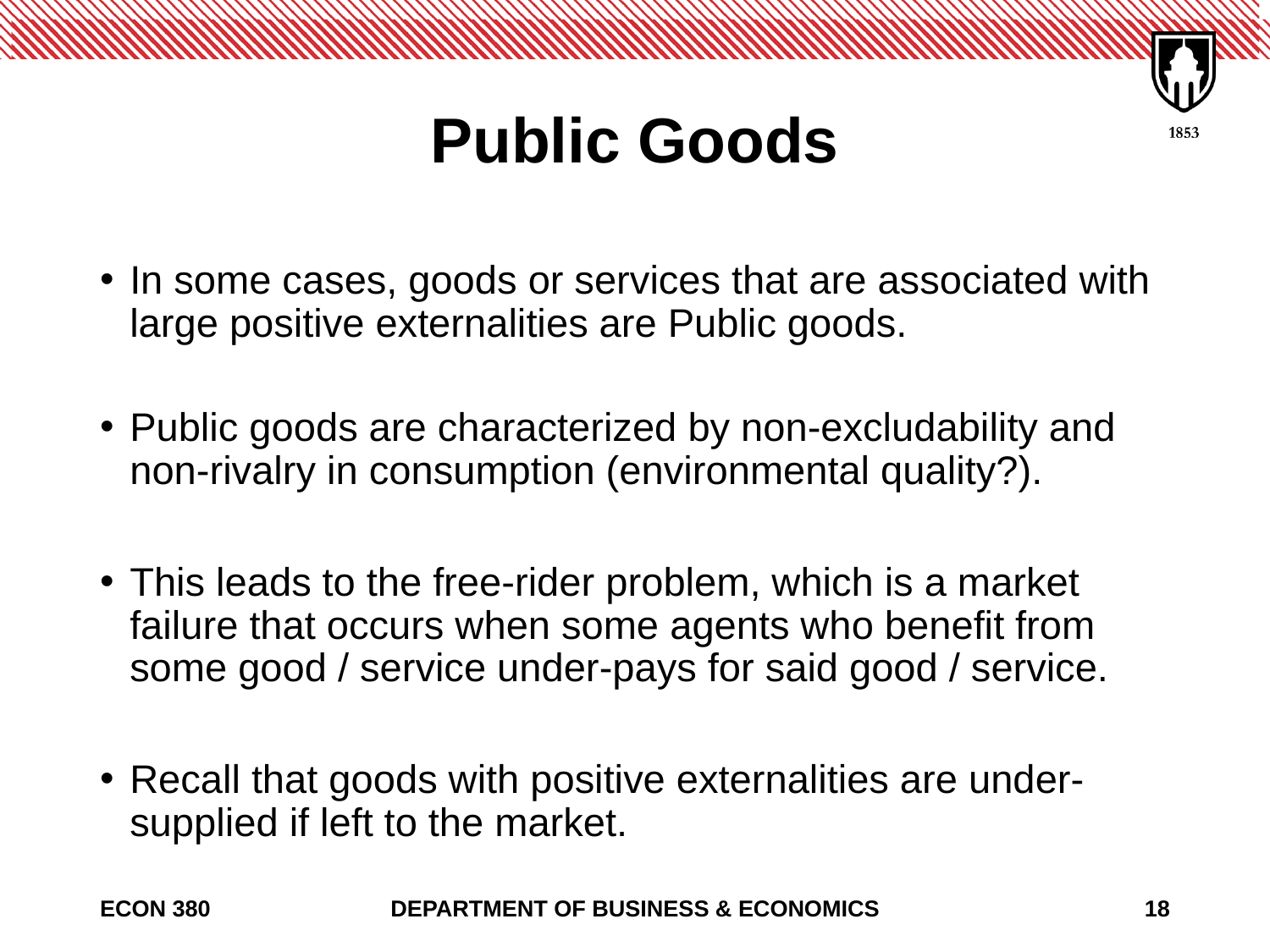

# Public Goods
In some cases, goods or services that are associated with large positive externalities are Public goods.

Public goods are characterized by non-excludability and non-rivalry in consumption (environmental quality?).

This leads to the free-rider problem, which is a market failure that occurs when some agents who benefit from some good / service under-pays for said good / service.

Recall that goods with positive externalities are under-supplied if left to the market.
ECON 380
DEPARTMENT OF BUSINESS & ECONOMICS
18